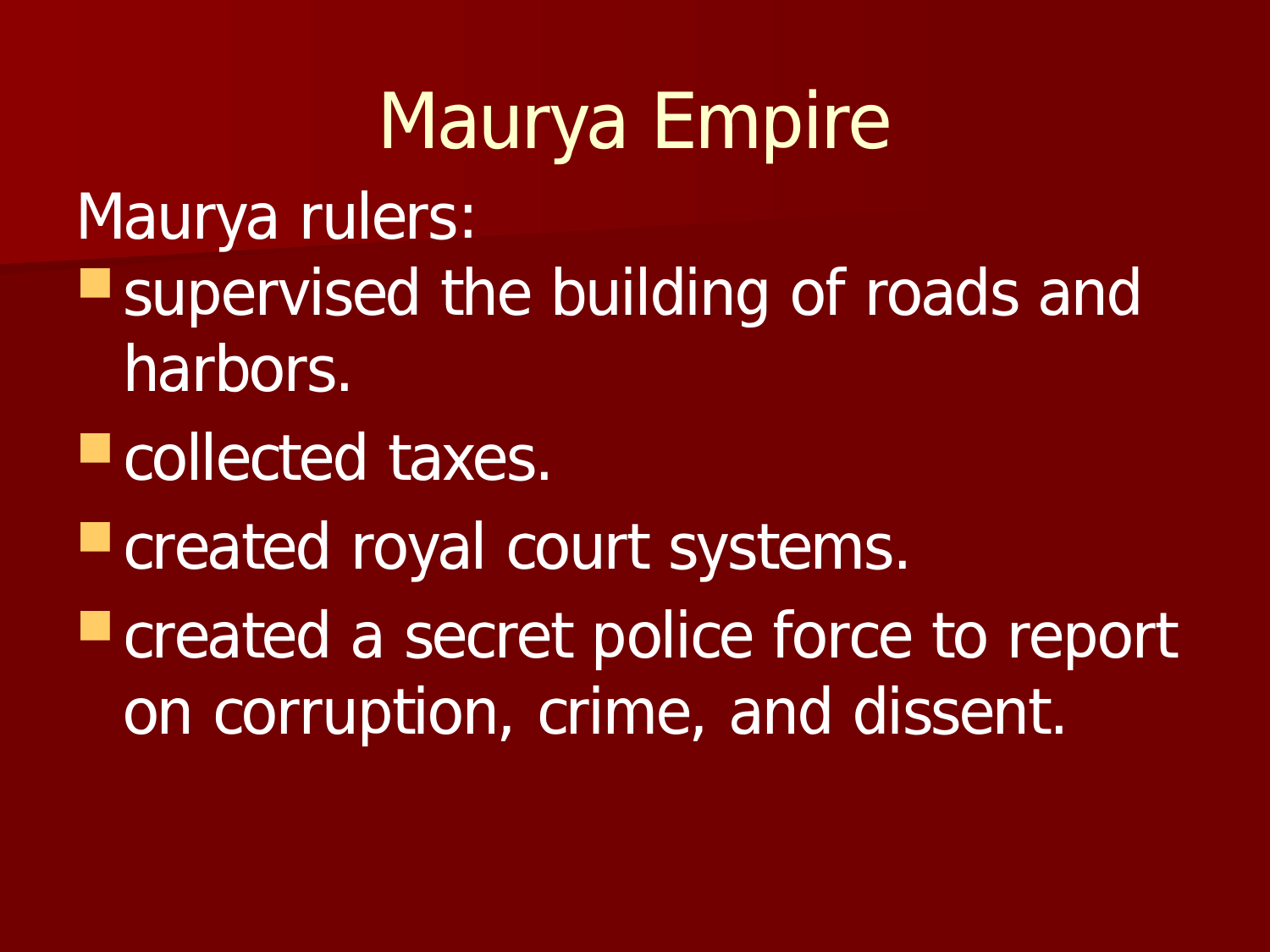

# Maurya Empire
Maurya rulers:
supervised the building of roads and harbors.
collected taxes.
created royal court systems.
created a secret police force to report on corruption, crime, and dissent.